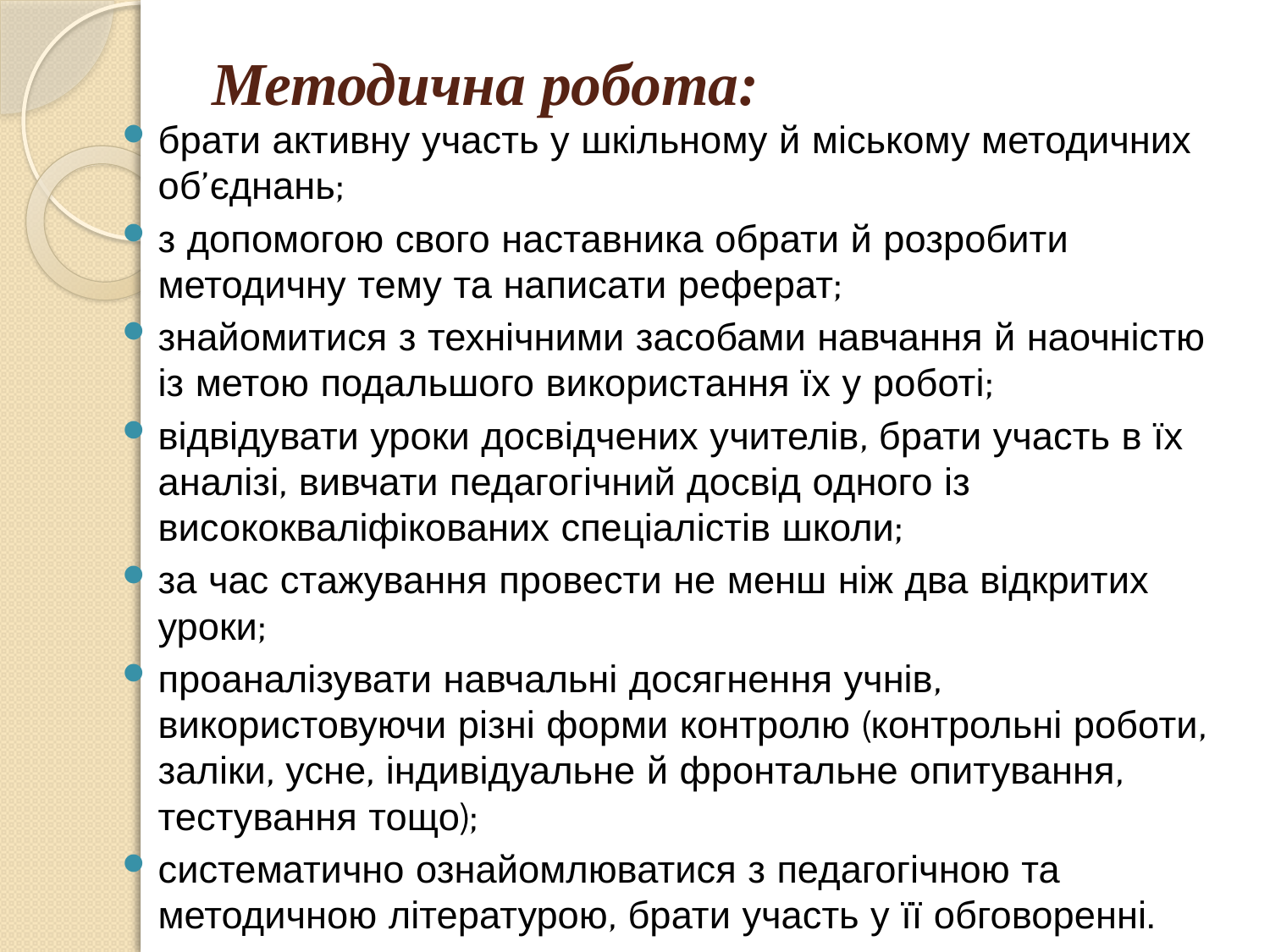

# Методична робота:
брати активну участь у шкільному й міському методичних об’єднань;
з допомогою свого наставника обрати й розробити методичну тему та написати реферат;
знайомитися з технічними засобами навчання й наочністю із метою подальшого використання їх у роботі;
відвідувати уроки досвідчених учителів, брати участь в їх аналізі, вивчати педагогічний досвід одного із висококваліфікованих спеціалістів школи;
за час стажування провести не менш ніж два відкритих уроки;
проаналізувати навчальні досягнення учнів, використовуючи різні форми контролю (контрольні роботи, заліки, усне, індивідуальне й фронтальне опитування, тестування тощо);
систематично ознайомлюватися з педагогічною та методичною літературою, брати участь у її обговоренні.